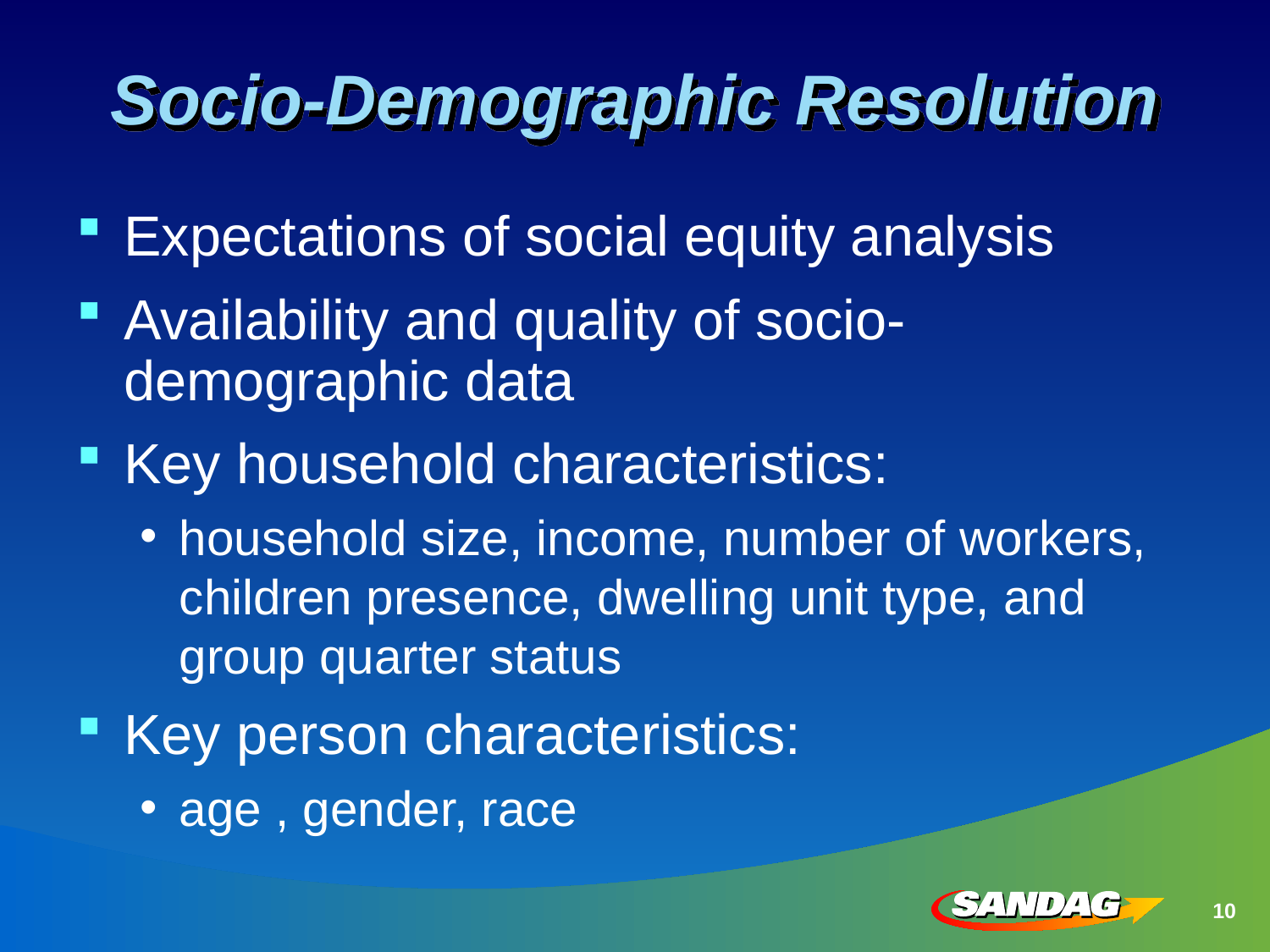

# Socio-Demographic Resolution
Expectations of social equity analysis
Availability and quality of socio-demographic data
Key household characteristics:
household size, income, number of workers, children presence, dwelling unit type, and group quarter status
Key person characteristics:
age , gender, race

10